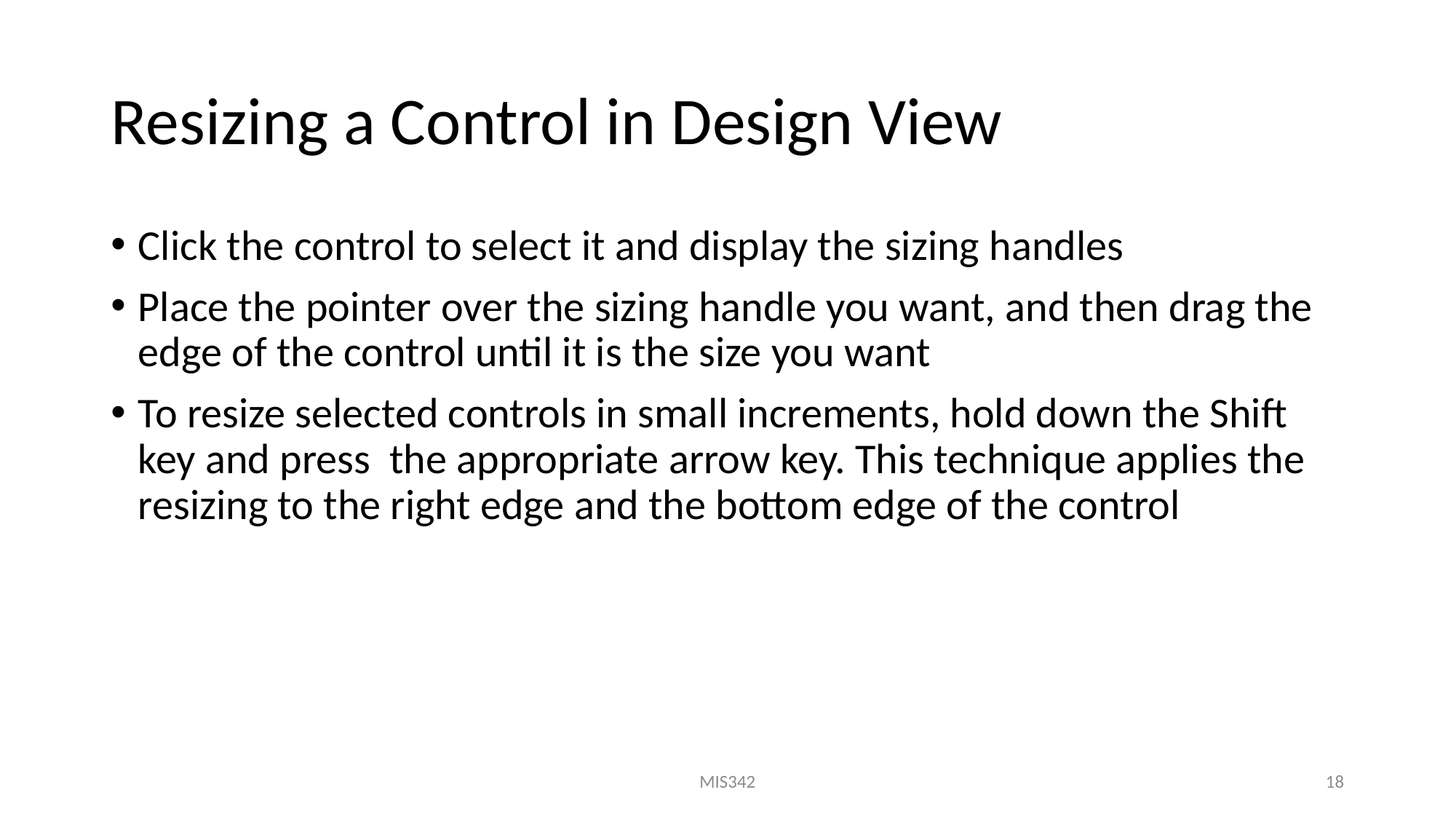

# Resizing a Control in Design View
Click the control to select it and display the sizing handles
Place the pointer over the sizing handle you want, and then drag the edge of the control until it is the size you want
To resize selected controls in small increments, hold down the Shift key and press  the appropriate arrow key. This technique applies the resizing to the right edge and the bottom edge of the control
MIS342
18